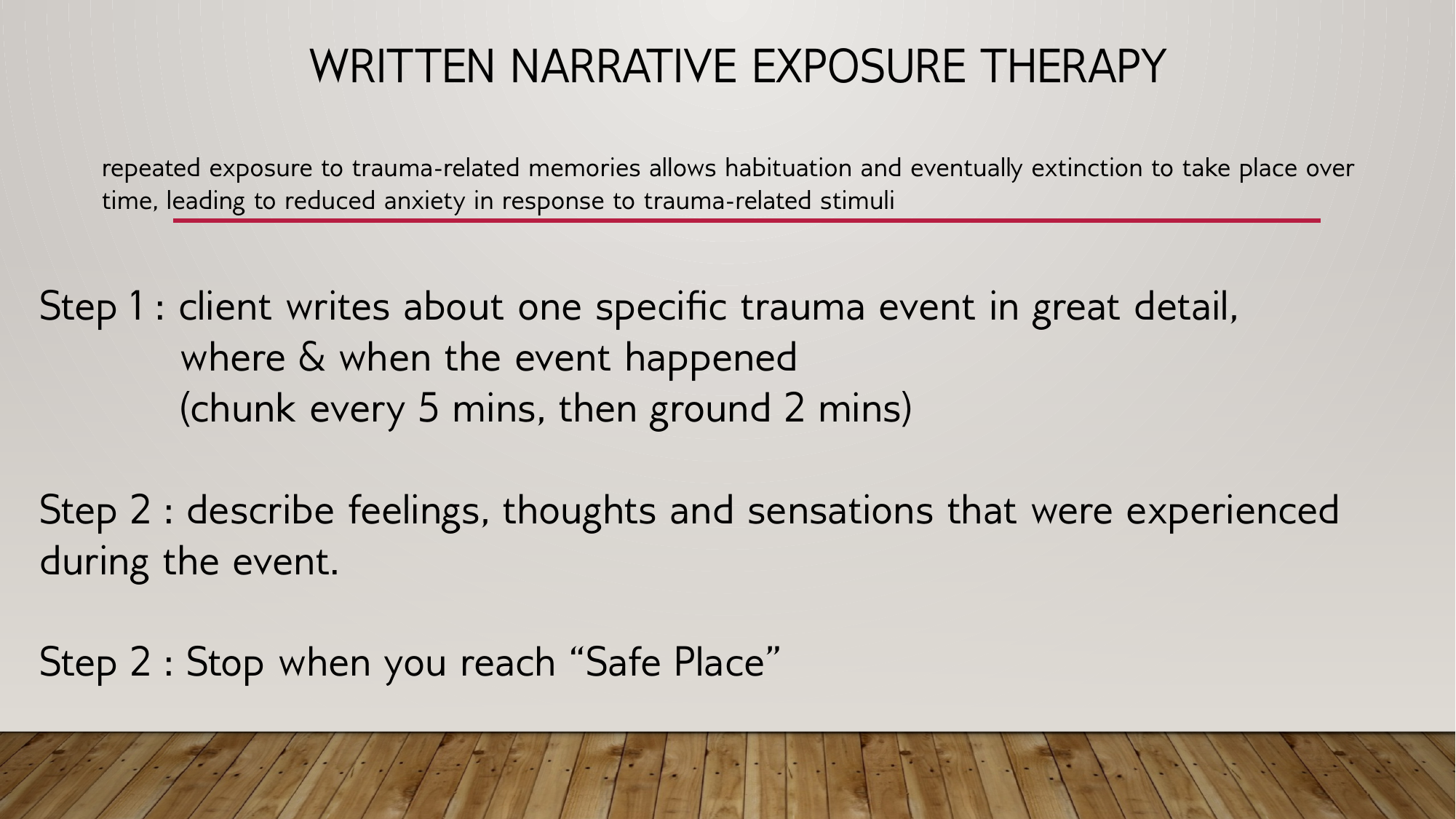

# WRITTEN Narrative Exposure Therapy
repeated exposure to trauma-related memories allows habituation and eventually extinction to take place over time, leading to reduced anxiety in response to trauma-related stimuli
Step 1 : client writes about one specific trauma event in great detail,
           where & when the event happened
           (chunk every 5 mins, then ground 2 mins)

Step 2 : describe feelings, thoughts and sensations that were experienced during the event.

Step 2 : Stop when you reach “Safe Place”